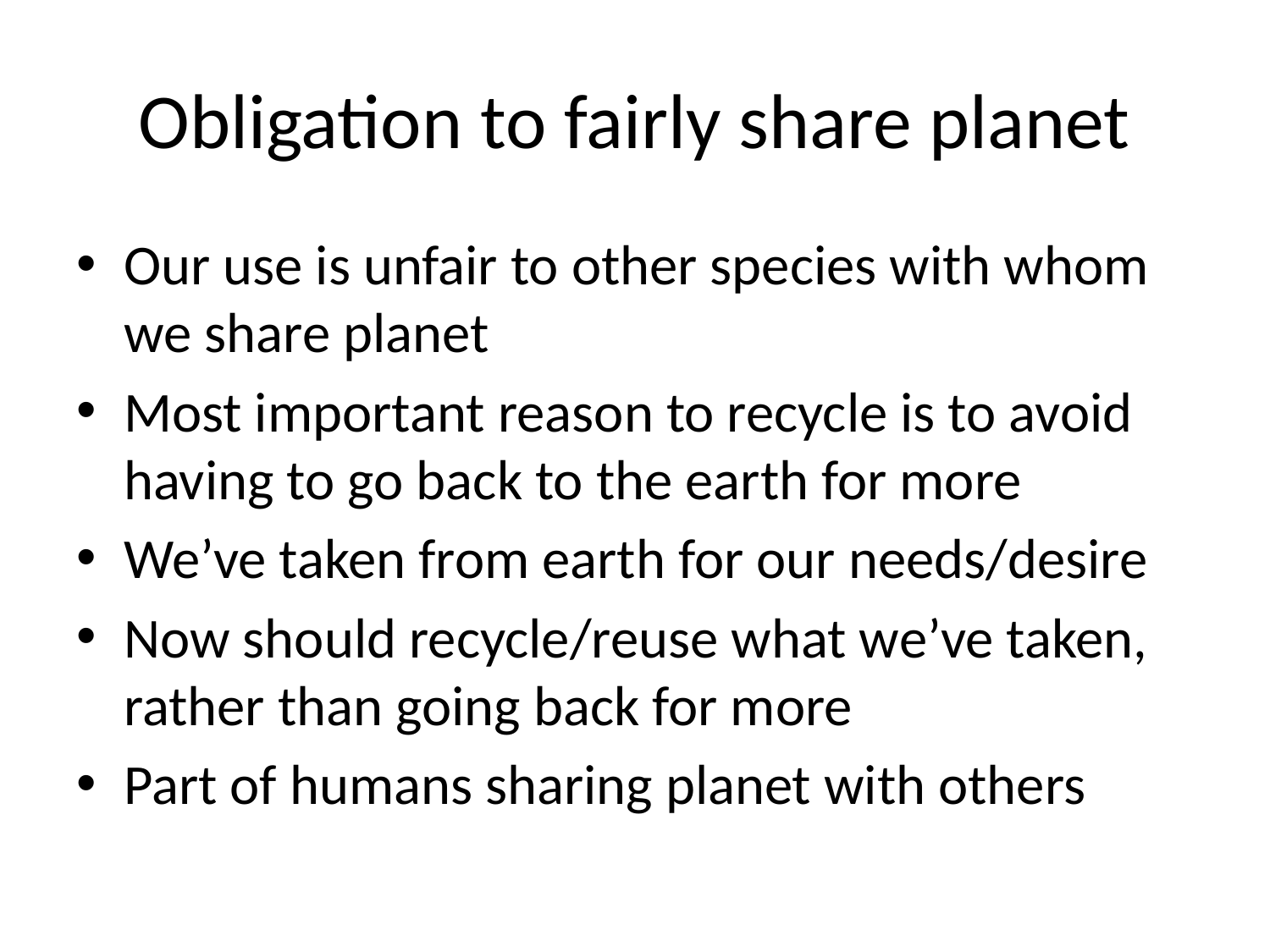

# Obligation to fairly share planet
Our use is unfair to other species with whom we share planet
Most important reason to recycle is to avoid having to go back to the earth for more
We’ve taken from earth for our needs/desire
Now should recycle/reuse what we’ve taken, rather than going back for more
Part of humans sharing planet with others